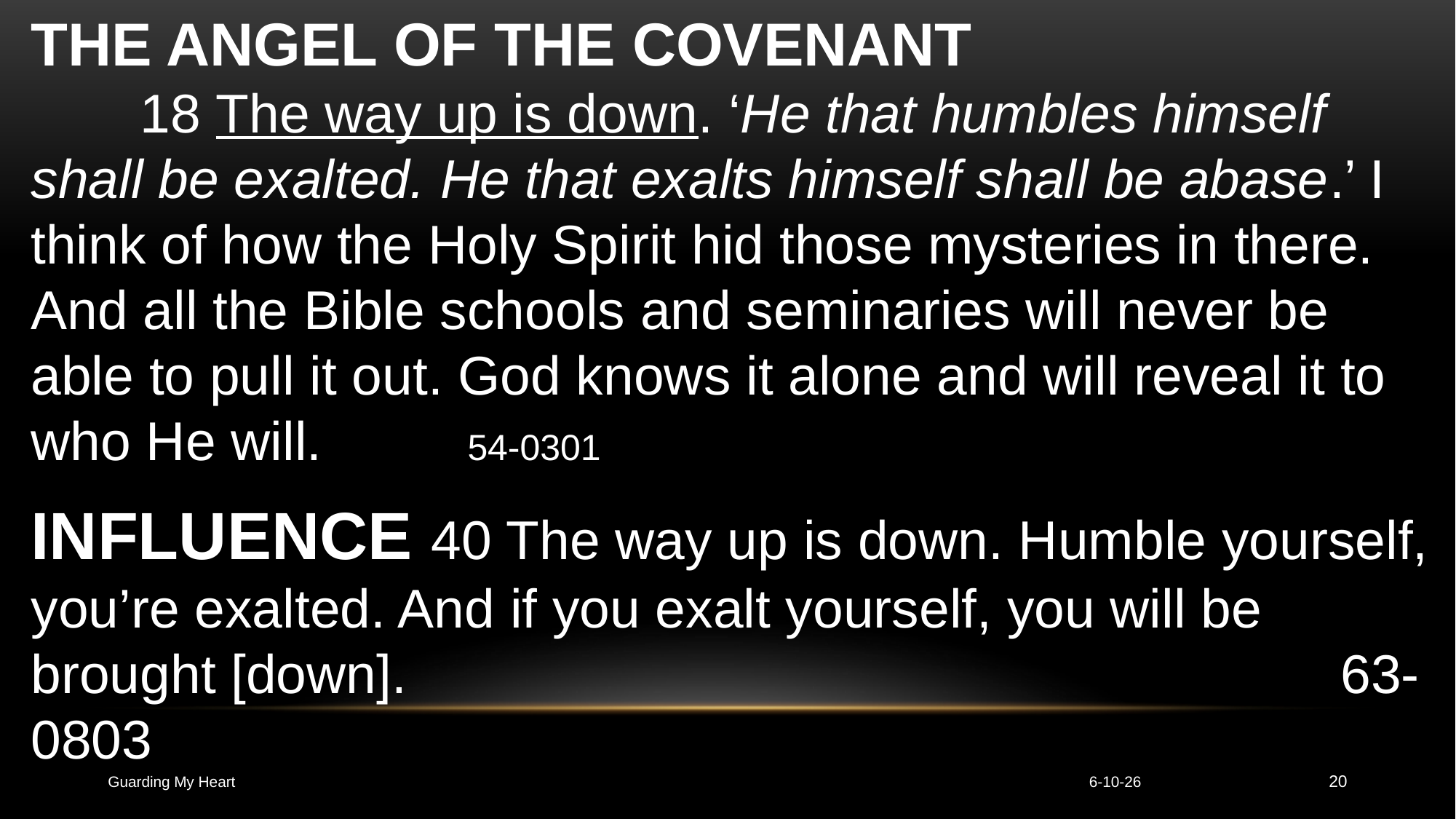

THE ANGEL OF THE COVENANT
	18 The way up is down. ‘He that humbles himself shall be exalted. He that exalts himself shall be abase.’ I think of how the Holy Spirit hid those mysteries in there. And all the Bible schools and seminaries will never be able to pull it out. God knows it alone and will reveal it to who He will.		54-0301

INFLUENCE 40 The way up is down. Humble yourself, you’re exalted. And if you exalt yourself, you will be brought [down].  									63-0803
Guarding My Heart
6-10-26
20